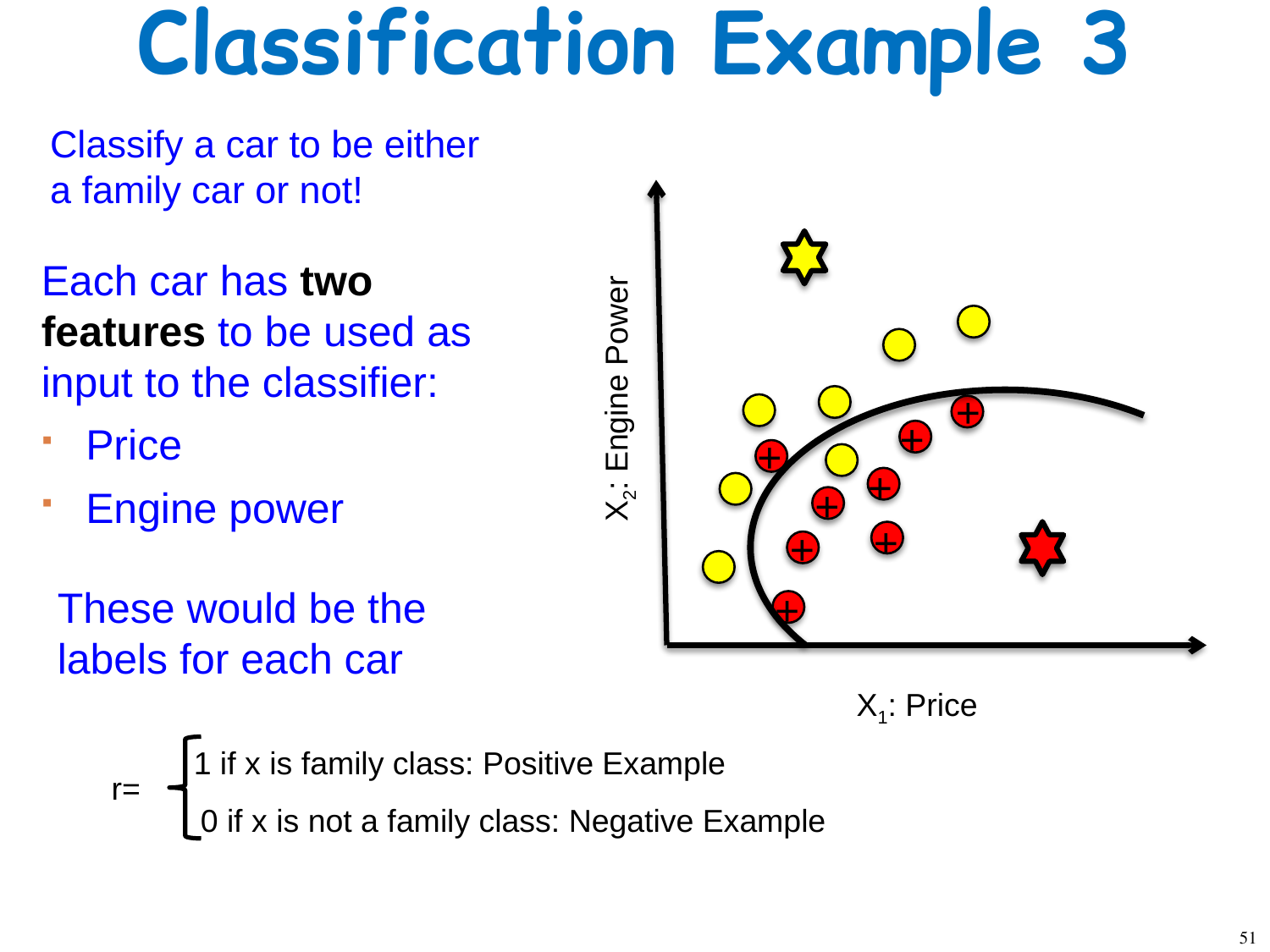

# Classification Example 3
Classify a car to be either a family car or not!

Each car has two features to be used as input to the classifier:
Price
Engine power

X2: Engine Power
+

+

+

+

+

+
+

These would be the labels for each car

+

X1: Price

1 if x is family class: Positive Example
r=
0 if x is not a family class: Negative Example
51